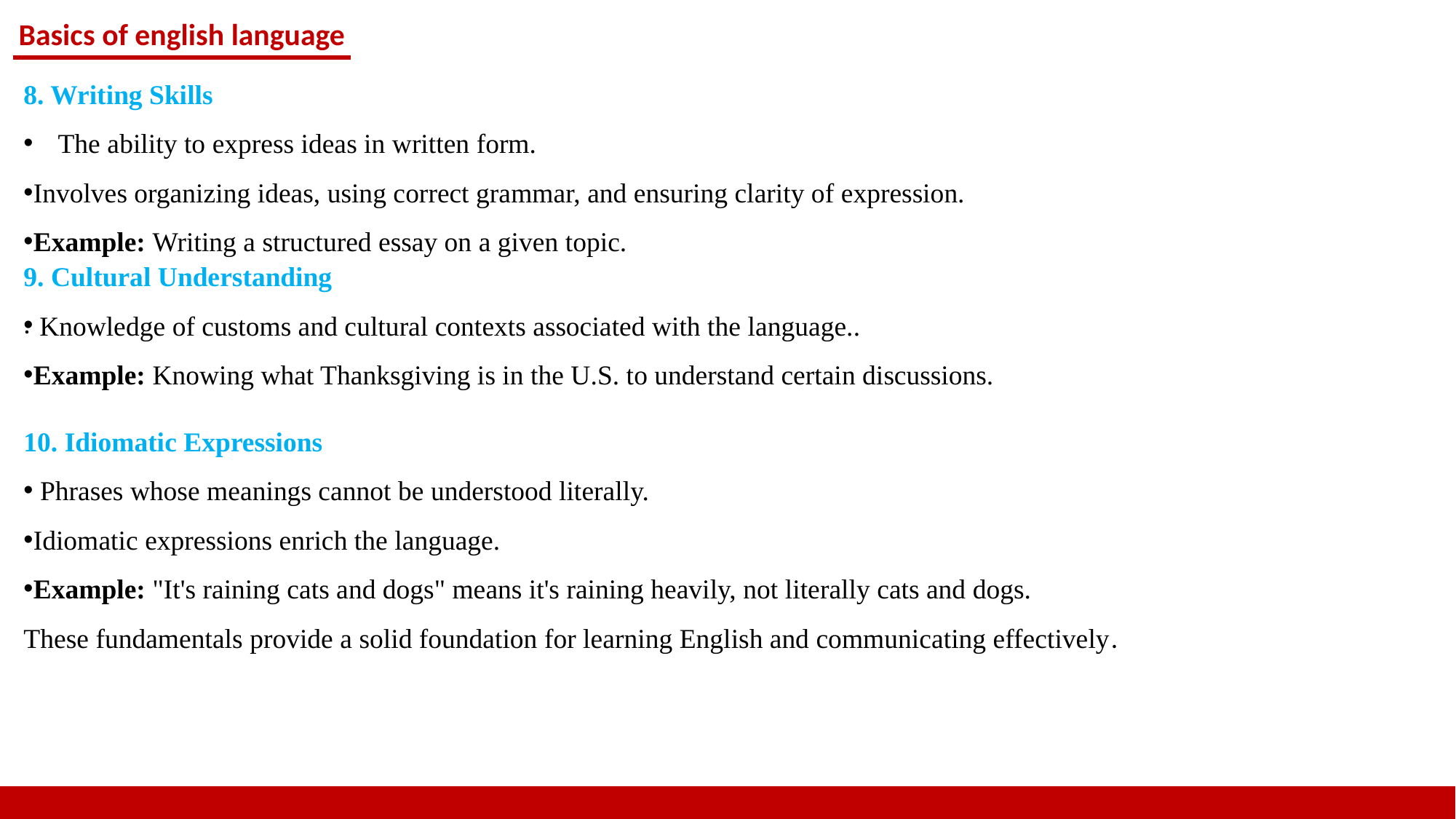

Basics of english language
8. Writing Skills
The ability to express ideas in written form.
Involves organizing ideas, using correct grammar, and ensuring clarity of expression.
Example: Writing a structured essay on a given topic.

.
9. Cultural Understanding
 Knowledge of customs and cultural contexts associated with the language..
Example: Knowing what Thanksgiving is in the U.S. to understand certain discussions.
10. Idiomatic Expressions
 Phrases whose meanings cannot be understood literally.
Idiomatic expressions enrich the language.
Example: "It's raining cats and dogs" means it's raining heavily, not literally cats and dogs.
These fundamentals provide a solid foundation for learning English and communicating effectively.